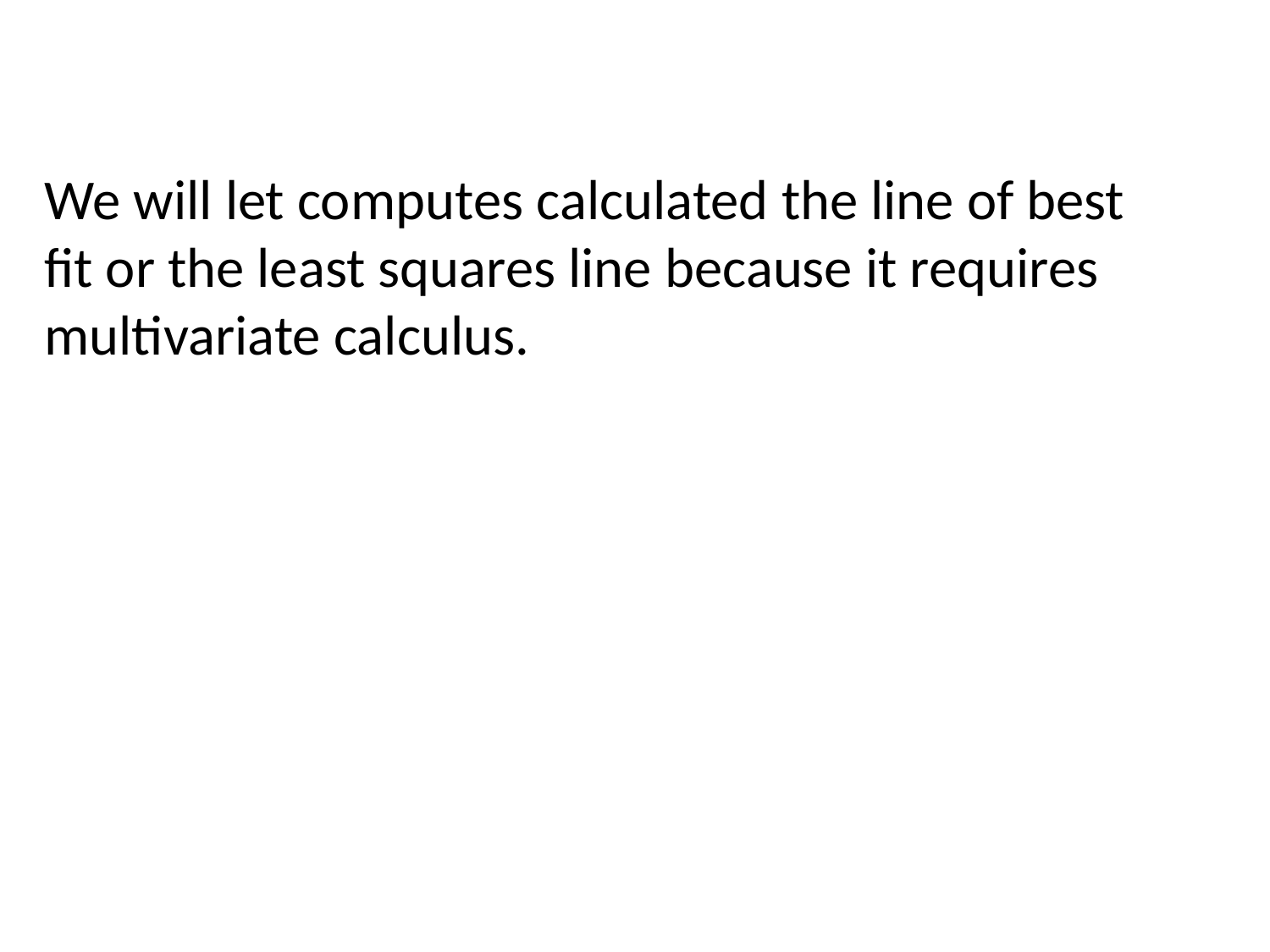

# We will let computes calculated the line of best fit or the least squares line because it requires multivariate calculus.